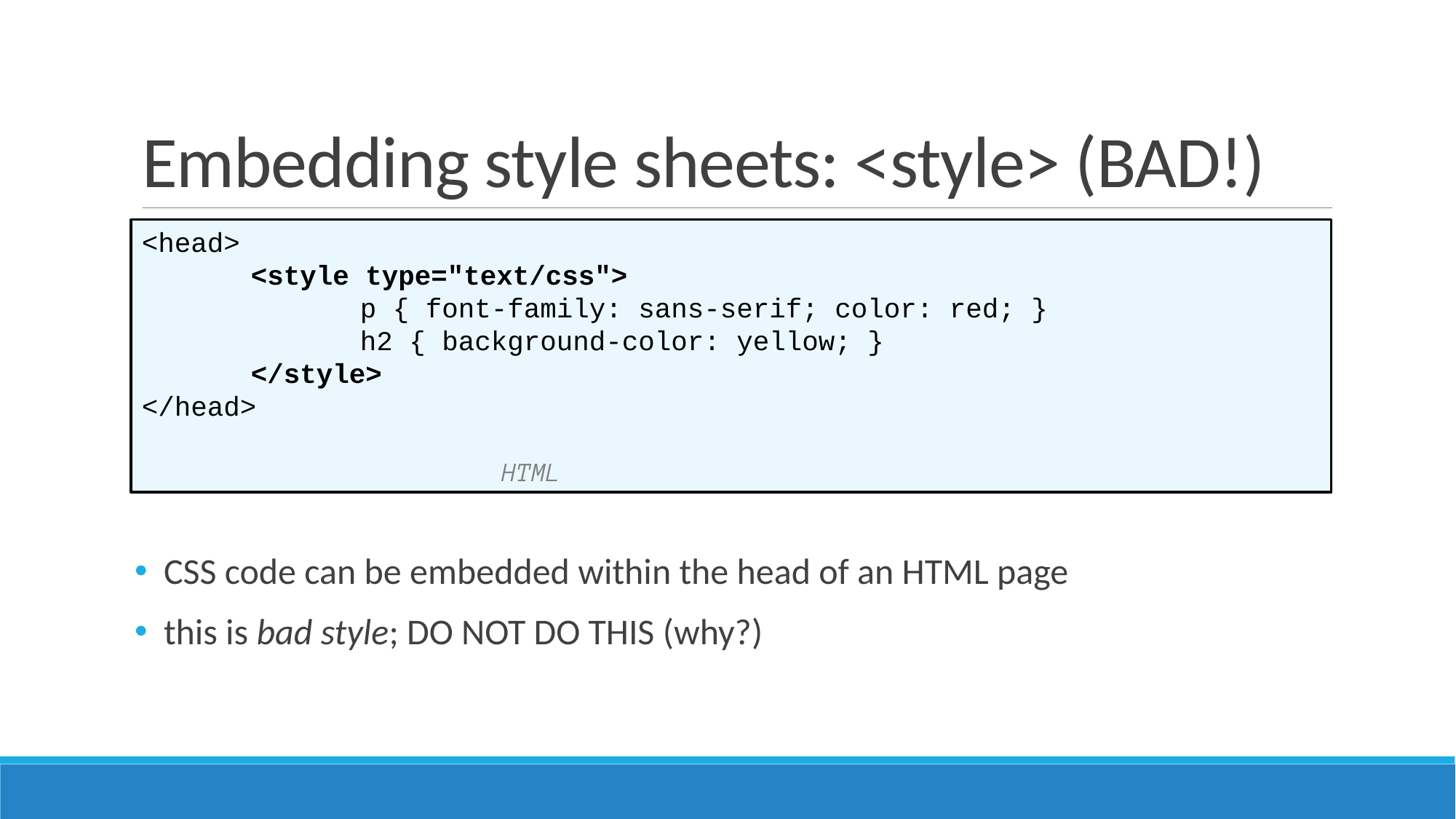

# Embedding style sheets: <style> (BAD!)
<head>
	<style type="text/css">
		p { font-family: sans-serif; color: red; }
		h2 { background-color: yellow; }
	</style>
</head>
								                                         HTML
  CSS code can be embedded within the head of an HTML page
  this is bad style; DO NOT DO THIS (why?)